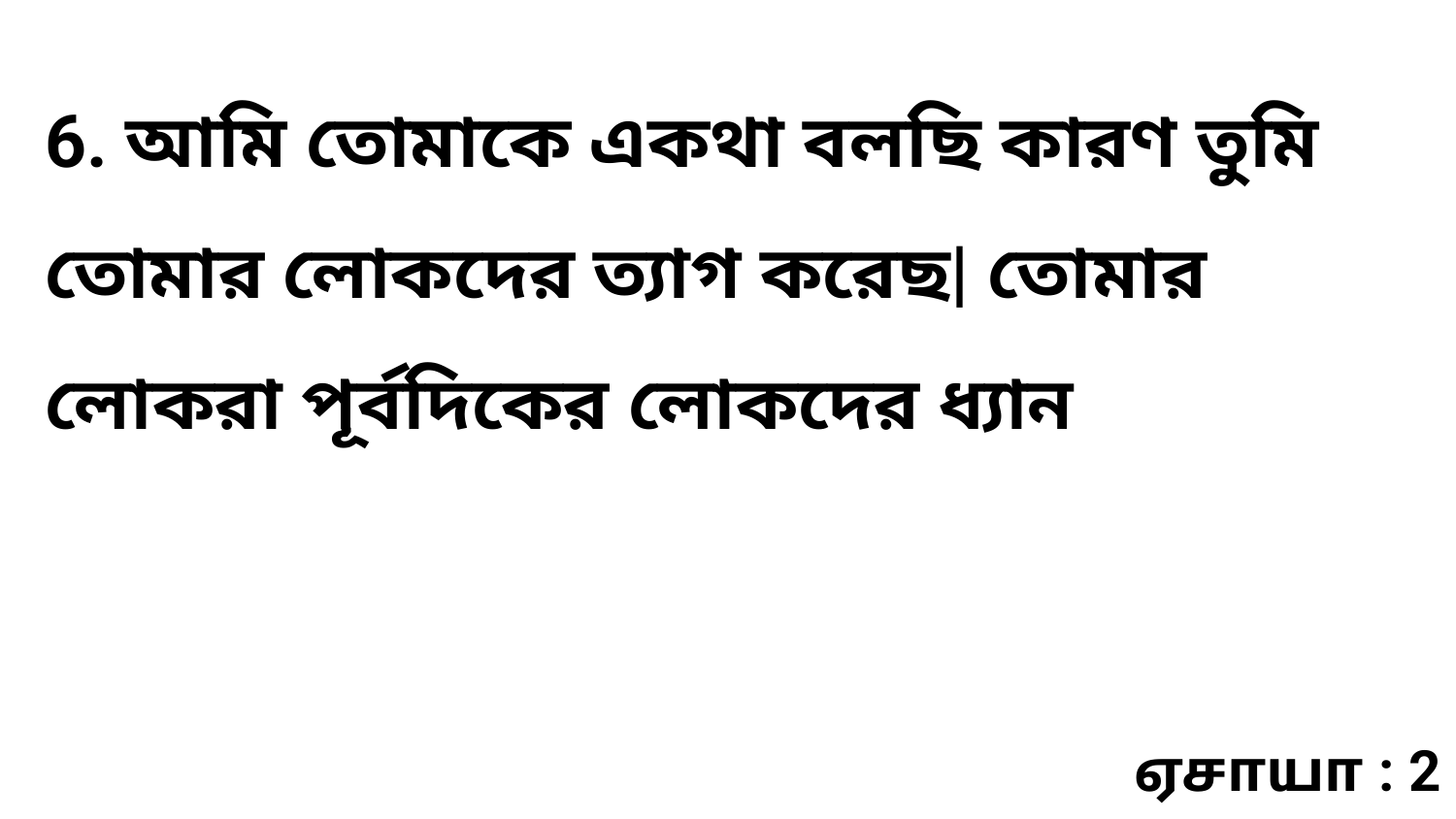

6. আমি তোমাকে একথা বলছি কারণ তুমি তোমার লোকদের ত্যাগ করেছ| তোমার লোকরা পূর্বদিকের লোকদের ধ্যান
ஏசாயா : 2